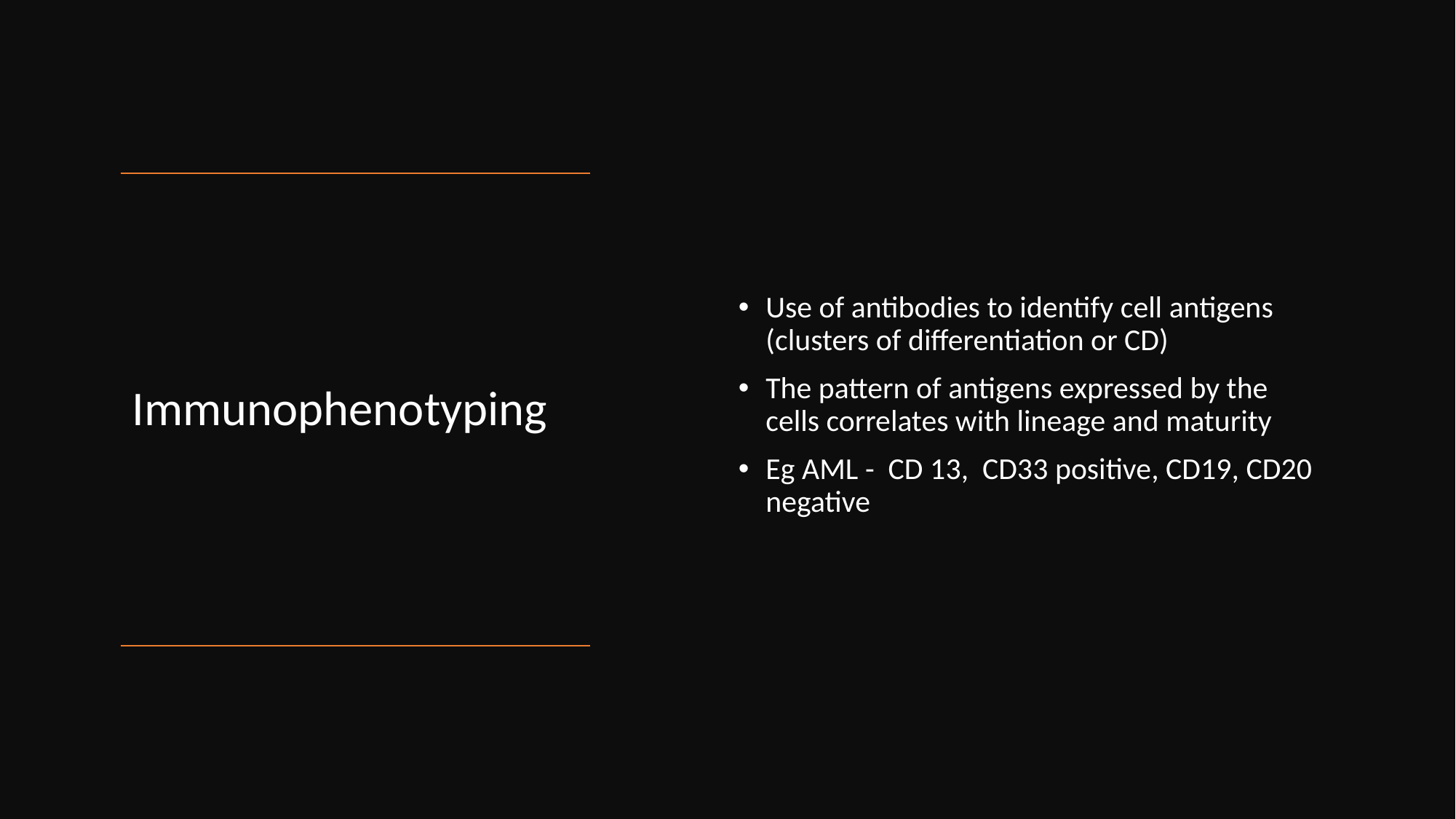

Use of antibodies to identify cell antigens (clusters of differentiation or CD)
The pattern of antigens expressed by the cells correlates with lineage and maturity
Eg AML -  CD 13,  CD33 positive, CD19, CD20 negative
# Immunophenotyping